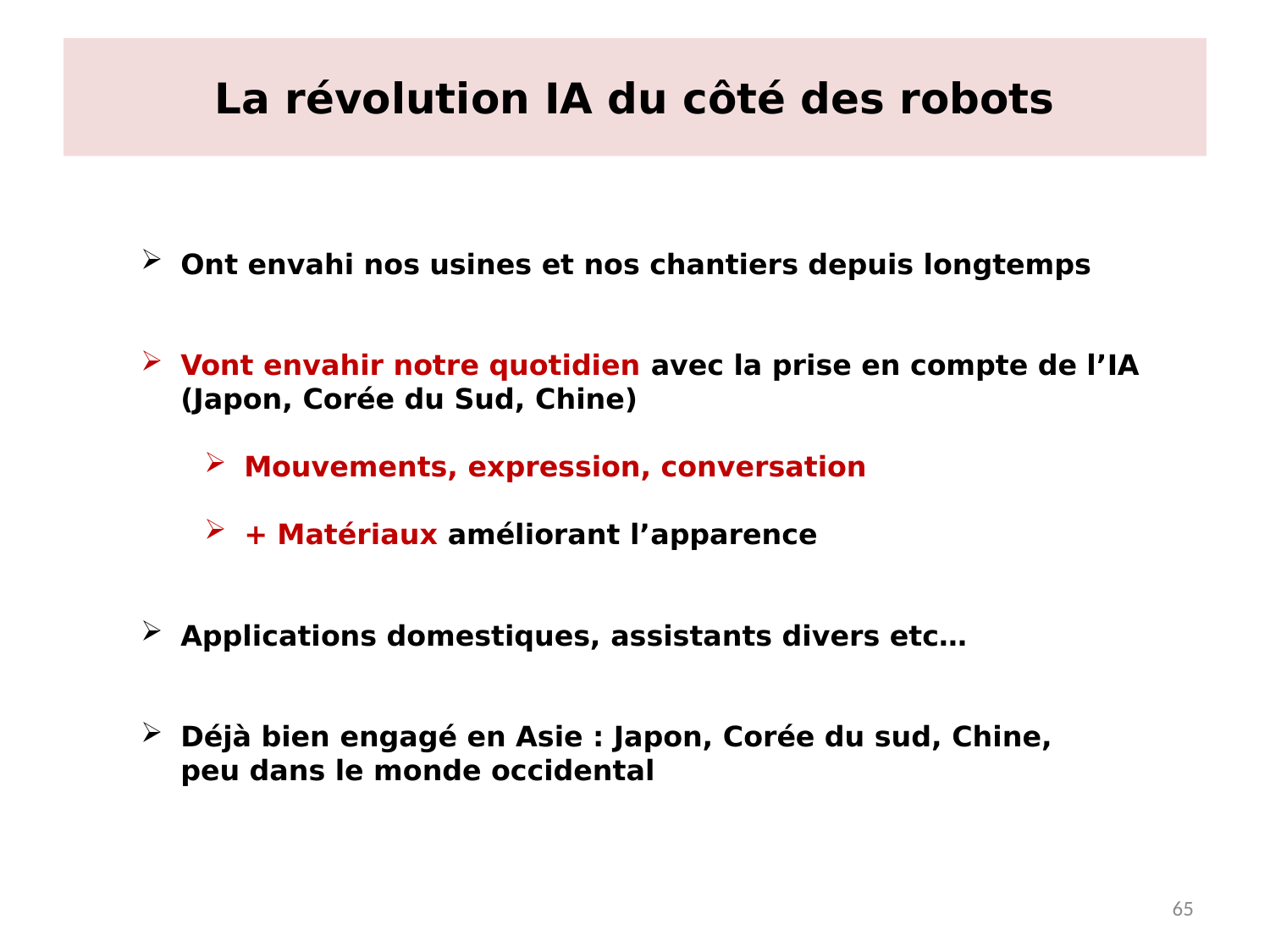

# La révolution IA du côté des robots

Ont envahi nos usines et nos chantiers depuis longtemps
Vont envahir notre quotidien avec la prise en compte de l’IA  (Japon, Corée du Sud, Chine)
Mouvements, expression, conversation
+ Matériaux améliorant l’apparence

Applications domestiques, assistants divers etc…
Déjà bien engagé en Asie : Japon, Corée du sud, Chine,
peu dans le monde occidental

65